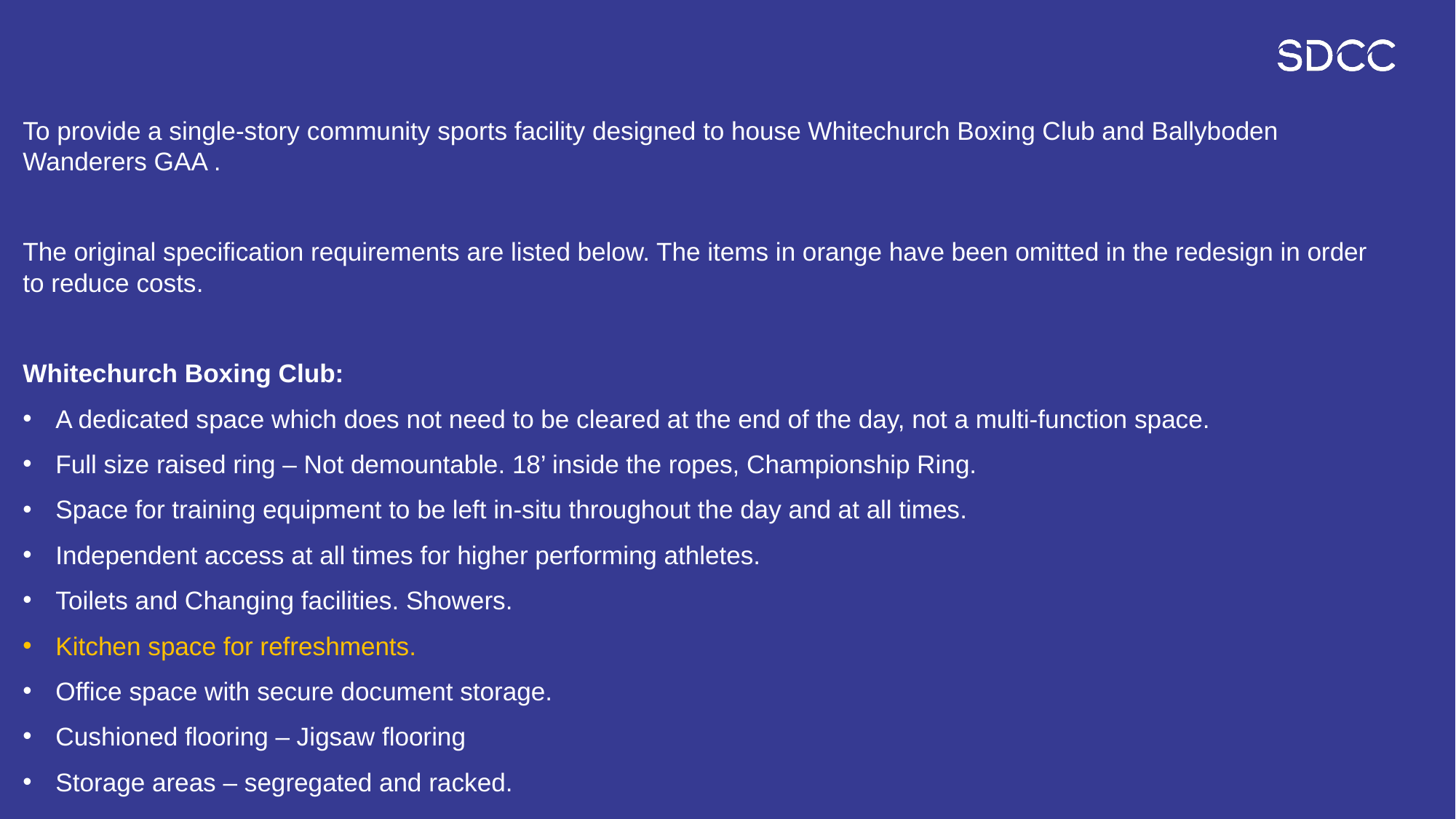

To provide a single-story community sports facility designed to house Whitechurch Boxing Club and Ballyboden Wanderers GAA .

The original specification requirements are listed below. The items in orange have been omitted in the redesign in order to reduce costs.

Whitechurch Boxing Club:
A dedicated space which does not need to be cleared at the end of the day, not a multi-function space.
Full size raised ring – Not demountable. 18’ inside the ropes, Championship Ring.
Space for training equipment to be left in-situ throughout the day and at all times.
Independent access at all times for higher performing athletes.
Toilets and Changing facilities. Showers.
Kitchen space for refreshments.
Office space with secure document storage.
Cushioned flooring – Jigsaw flooring
Storage areas – segregated and racked.